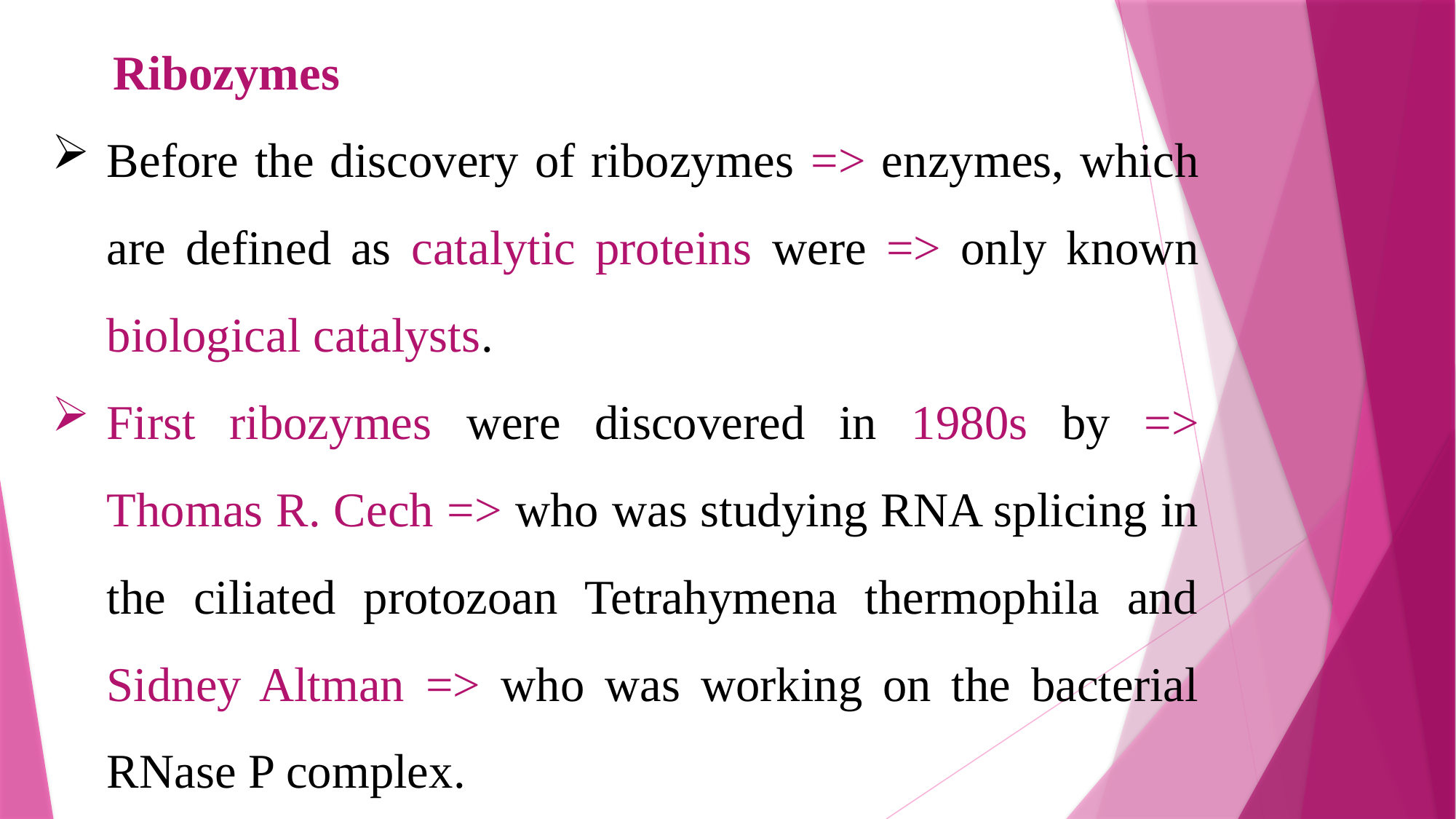

Ribozymes
Before the discovery of ribozymes => enzymes, which are defined as catalytic proteins were => only known biological catalysts.
First ribozymes were discovered in 1980s by => Thomas R. Cech => who was studying RNA splicing in the ciliated protozoan Tetrahymena thermophila and Sidney Altman => who was working on the bacterial RNase P complex.